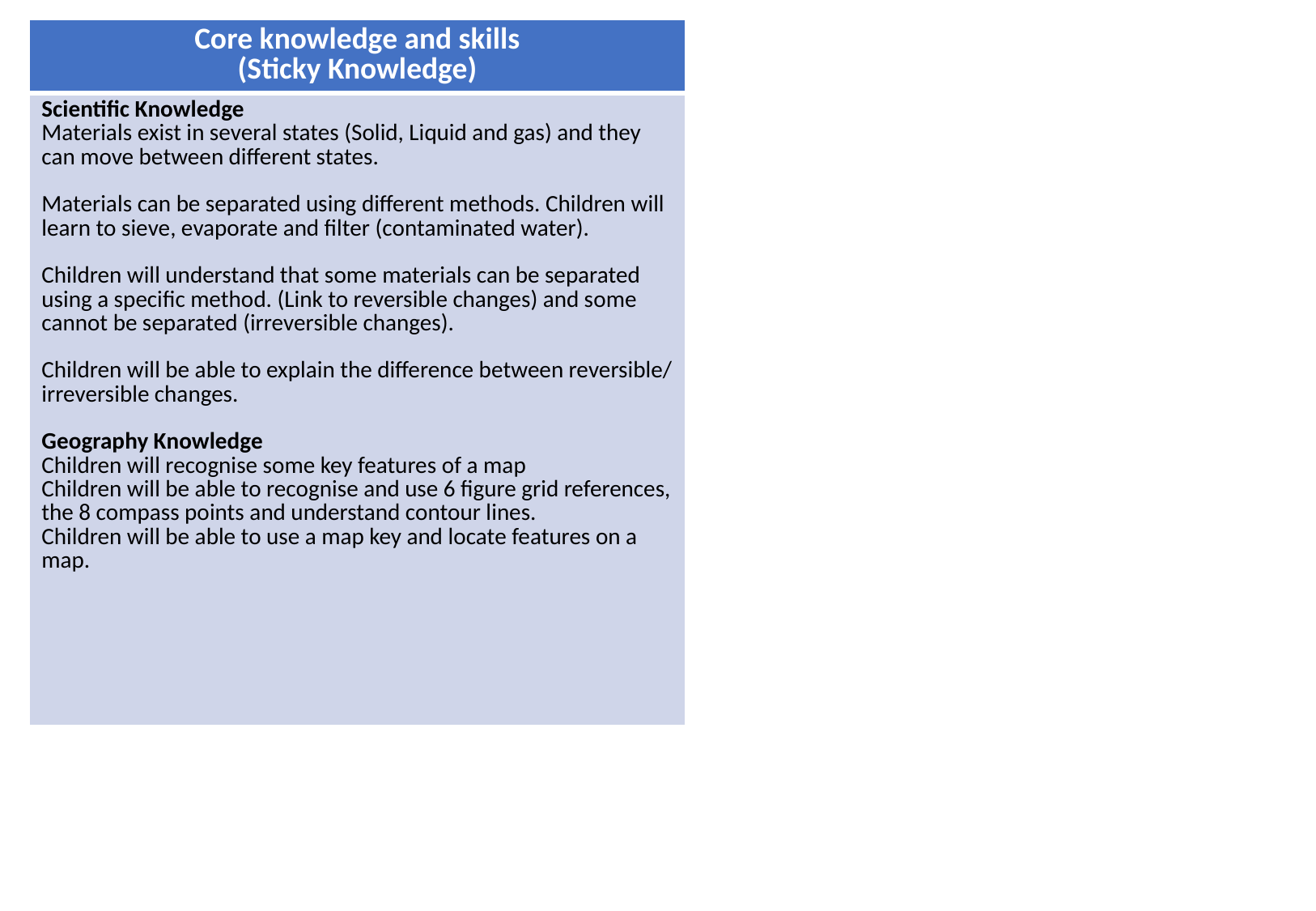

| Core knowledge and skills (Sticky Knowledge) |
| --- |
| Scientific Knowledge Materials exist in several states (Solid, Liquid and gas) and they can move between different states. Materials can be separated using different methods. Children will learn to sieve, evaporate and filter (contaminated water). Children will understand that some materials can be separated using a specific method. (Link to reversible changes) and some cannot be separated (irreversible changes). Children will be able to explain the difference between reversible/ irreversible changes. Geography Knowledge Children will recognise some key features of a map Children will be able to recognise and use 6 figure grid references, the 8 compass points and understand contour lines. Children will be able to use a map key and locate features on a map. |